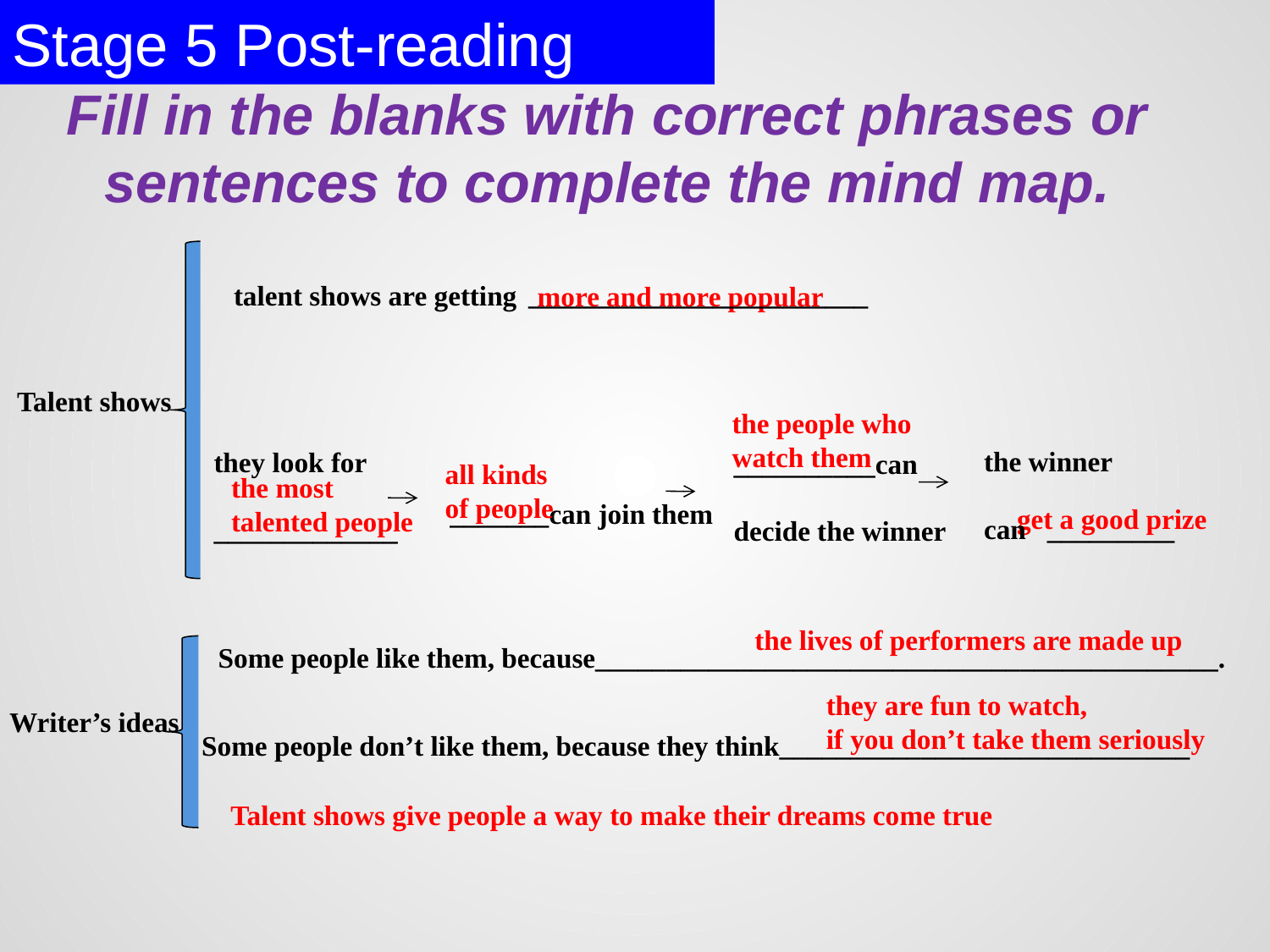

Stage 5 Post-reading
Fill in the blanks with correct phrases or sentences to complete the mind map.

________________________
talent shows are getting
more and more popular
  Talent shows
the people who
watch them
the winner

can   _________
they look for

_____________
__________can

decide the winner
all kinds
of people

_______can join them
the most
talented people
get a good prize
the lives of performers are made up
Some people like them, because____________________________________________.

they are fun to watch,
if you don’t take them seriously
  Writer’s ideas
 Some people don’t like them, because they think_____________________________

Talent shows give people a way to make their dreams come true